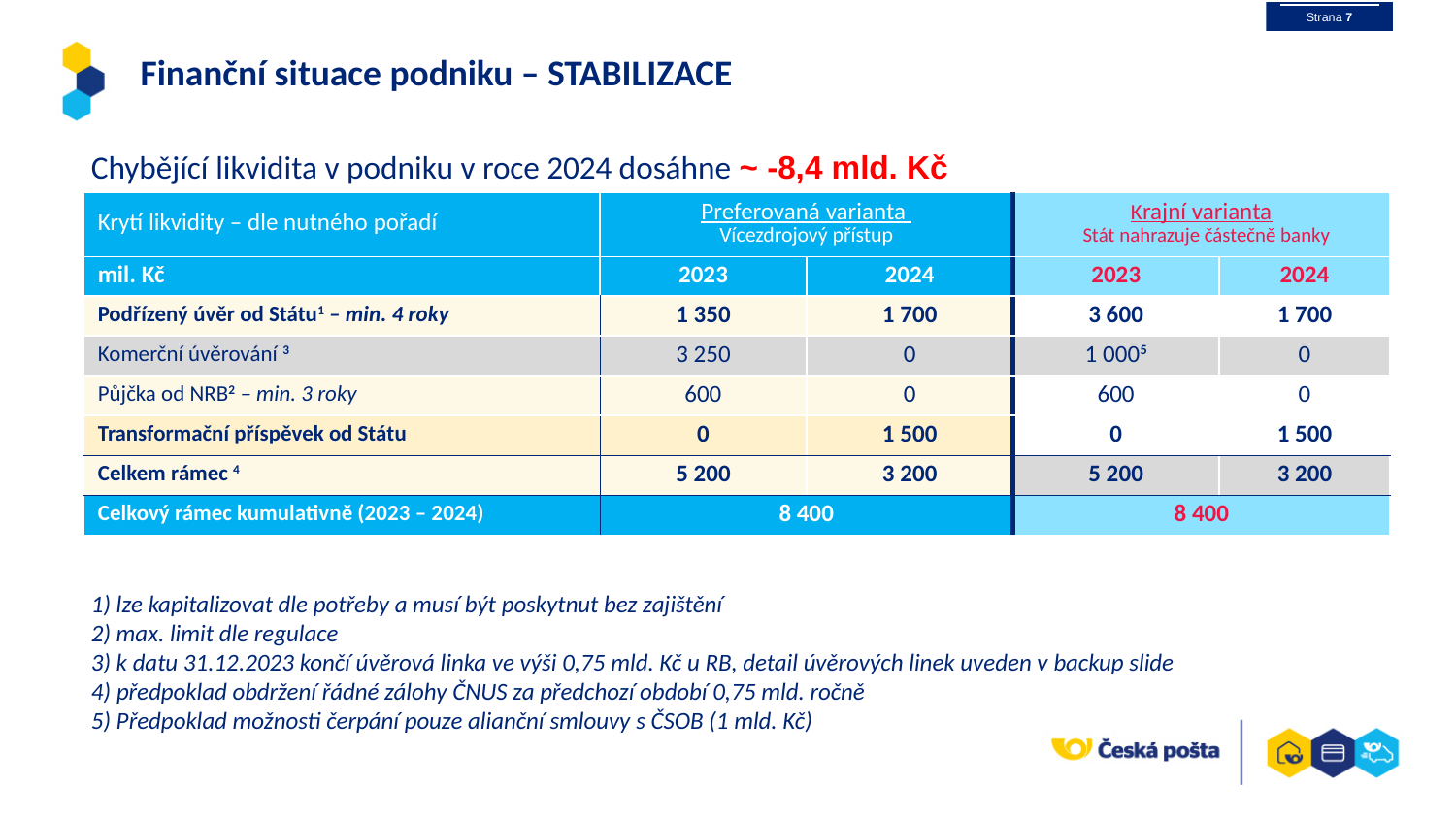

Finanční situace podniku – STABILIZACE
Chybějící likvidita v podniku v roce 2024 dosáhne ~ -8,4 mld. Kč
| Krytí likvidity – dle nutného pořadí | Preferovaná varianta Vícezdrojový přístup |  | Krajní varianta Stát nahrazuje částečně banky |  |
| --- | --- | --- | --- | --- |
| mil. Kč | 2023 | 2024 | 2023 | 2024 |
| Podřízený úvěr od Státu1 – min. 4 roky | 1 350 | 1 700 | 3 600 | 1 700 |
| Komerční úvěrování 3 | 3 250 | 0 | 1 0005 | 0 |
| Půjčka od NRB2 – min. 3 roky | 600 | 0 | 600 | 0 |
| Transformační příspěvek od Státu | 0 | 1 500 | 0 | 1 500 |
| Celkem rámec 4 | 5 200 | 3 200 | 5 200 | 3 200 |
| Celkový rámec kumulativně (2023 – 2024) | 8 400 |  | 8 400 |  |
1) lze kapitalizovat dle potřeby a musí být poskytnut bez zajištění
2) max. limit dle regulace
3) k datu 31.12.2023 končí úvěrová linka ve výši 0,75 mld. Kč u RB, detail úvěrových linek uveden v backup slide
4) předpoklad obdržení řádné zálohy ČNUS za předchozí období 0,75 mld. ročně
5) Předpoklad možnosti čerpání pouze alianční smlouvy s ČSOB (1 mld. Kč)